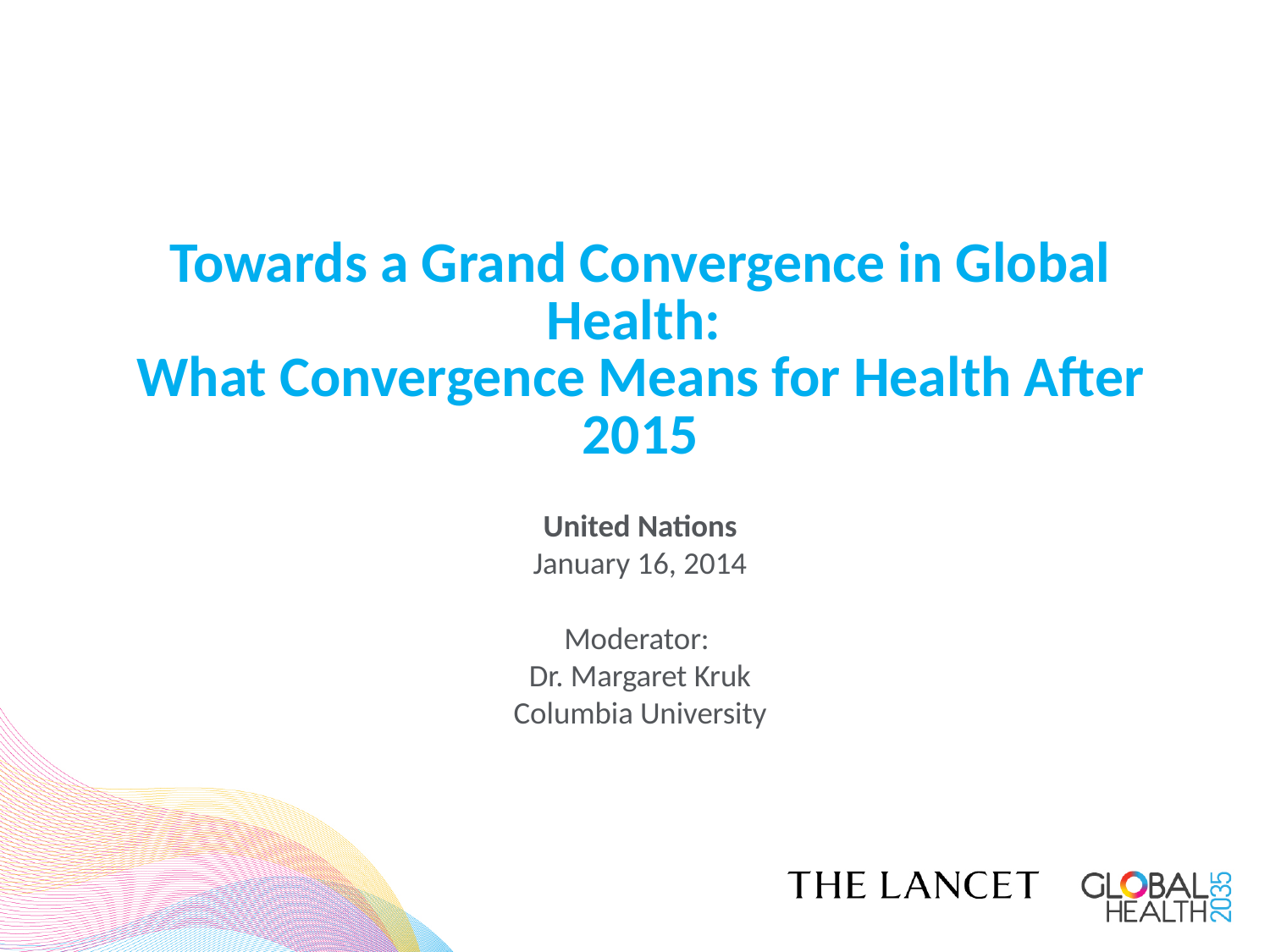

Towards a Grand Convergence in Global Health:
What Convergence Means for Health After 2015

United Nations
January 16, 2014

Moderator:
Dr. Margaret Kruk
Columbia University